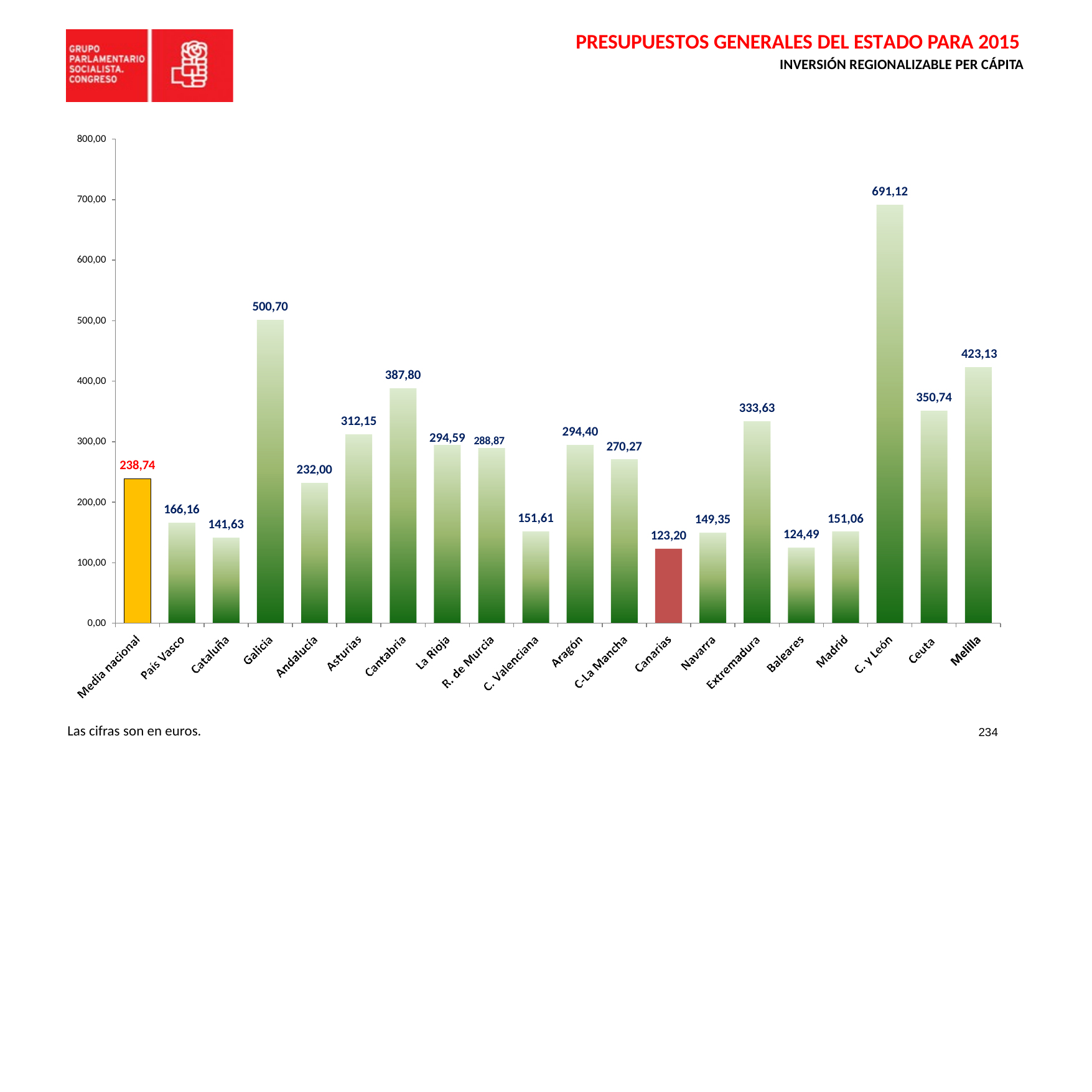

PRESUPUESTOS GENERALES DEL ESTADO PARA 2015
INVERSIÓN REGIONALIZABLE PER CÁPITA
800,00

691,12
700,00

600,00

500,70
500,00

423,13

387,80

400,00

350,74
333,63

312,15

294,59   288,87
294,40
300,00

270,27

238,74

232,00

200,00
166,16

151,61
151,06
149,35
141,63

124,49
123,20

100,00

0,00

Las cifras son en euros.
234